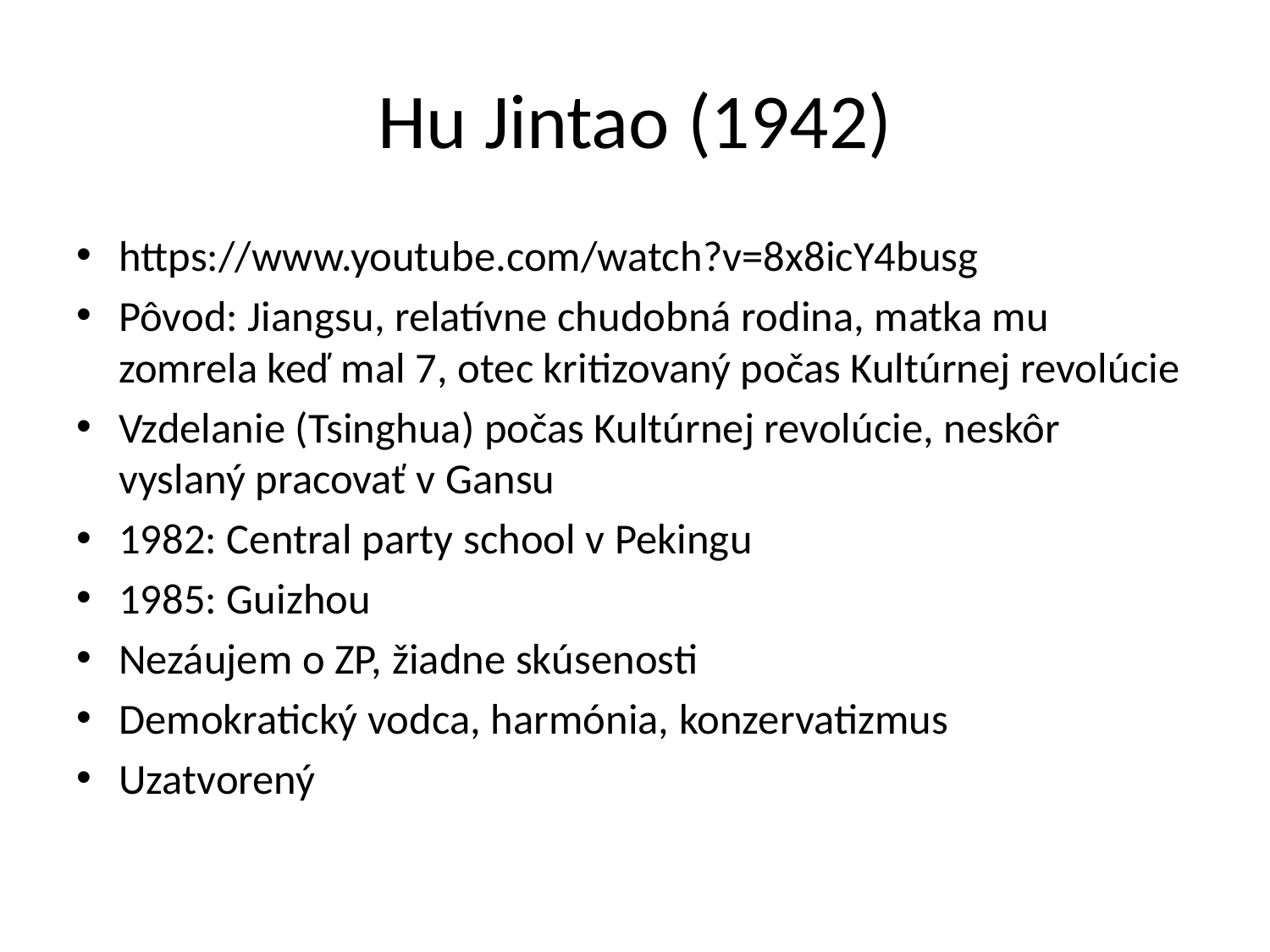

# Hu Jintao (1942)
https://www.youtube.com/watch?v=8x8icY4busg
Pôvod: Jiangsu, relatívne chudobná rodina, matka mu zomrela keď mal 7, otec kritizovaný počas Kultúrnej revolúcie
Vzdelanie (Tsinghua) počas Kultúrnej revolúcie, neskôr vyslaný pracovať v Gansu
1982: Central party school v Pekingu
1985: Guizhou
Nezáujem o ZP, žiadne skúsenosti
Demokratický vodca, harmónia, konzervatizmus
Uzatvorený